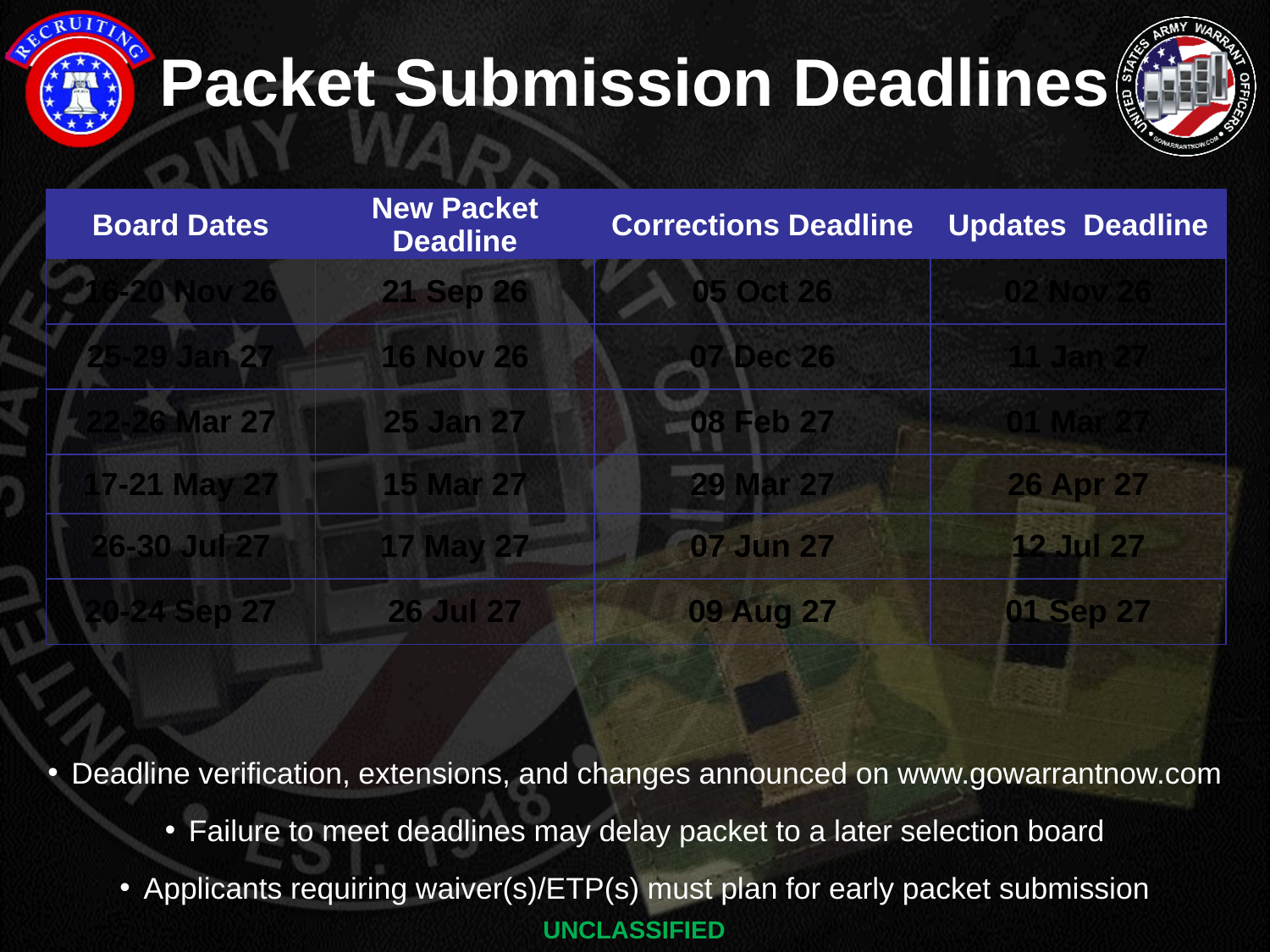

# Packet Submission Deadlines
| Board Dates | New Packet Deadline | Corrections Deadline | Updates Deadline |
| --- | --- | --- | --- |
| 16-20 Nov 26 | 21 Sep 26 | 05 Oct 26 | 02 Nov 26 |
| 25-29 Jan 27 | 16 Nov 26 | 07 Dec 26 | 11 Jan 27 |
| 22-26 Mar 27 | 25 Jan 27 | 08 Feb 27 | 01 Mar 27 |
| 17-21 May 27 | 15 Mar 27 | 29 Mar 27 | 26 Apr 27 |
| 26-30 Jul 27 | 17 May 27 | 07 Jun 27 | 12 Jul 27 |
| 20-24 Sep 27 | 26 Jul 27 | 09 Aug 27 | 01 Sep 27 |
Deadline verification, extensions, and changes announced on www.gowarrantnow.com
Failure to meet deadlines may delay packet to a later selection board
Applicants requiring waiver(s)/ETP(s) must plan for early packet submission